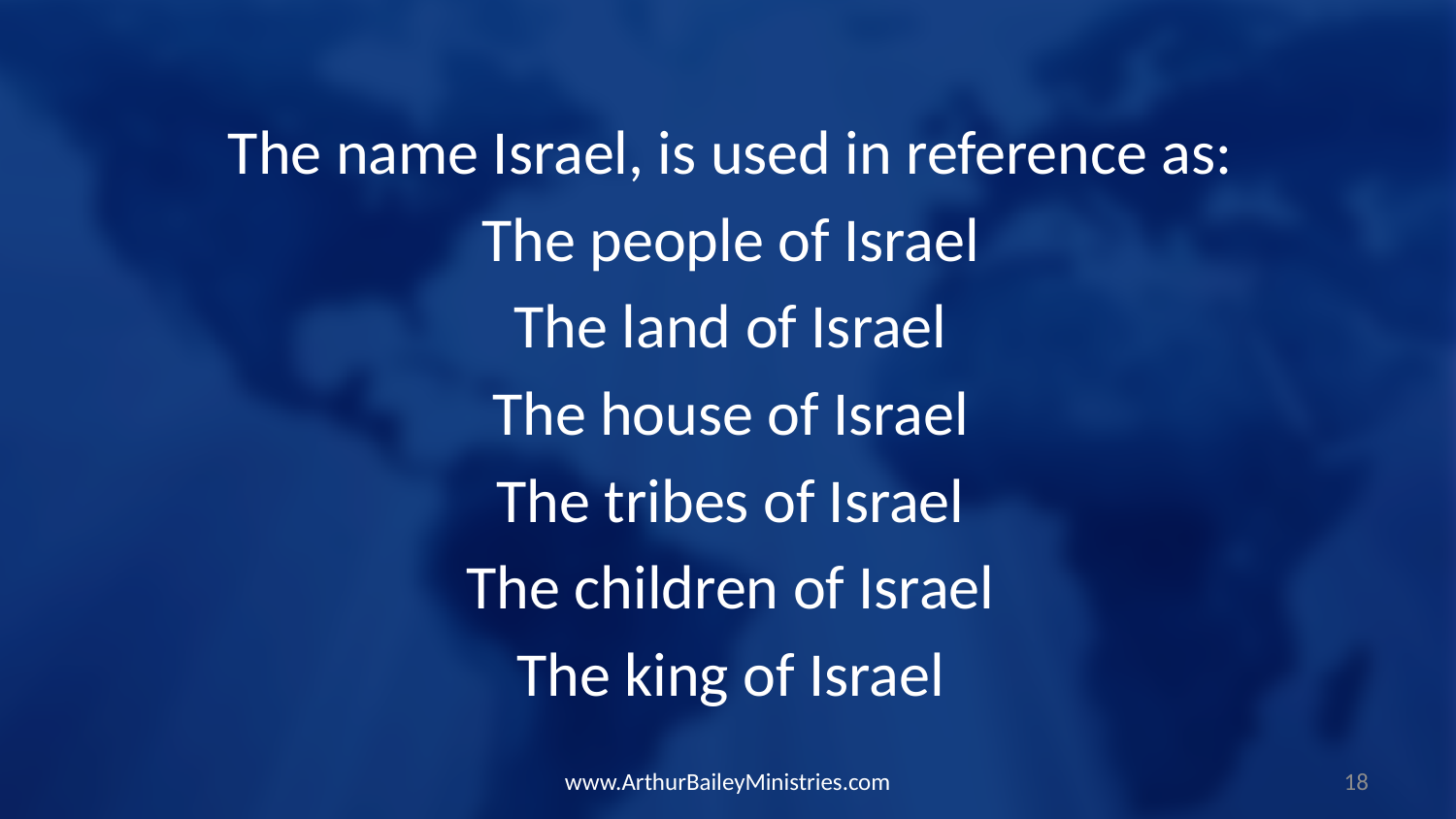

The name Israel, is used in reference as:
The people of Israel
The land of Israel
The house of Israel
The tribes of Israel
The children of Israel
The king of Israel
www.ArthurBaileyMinistries.com
18